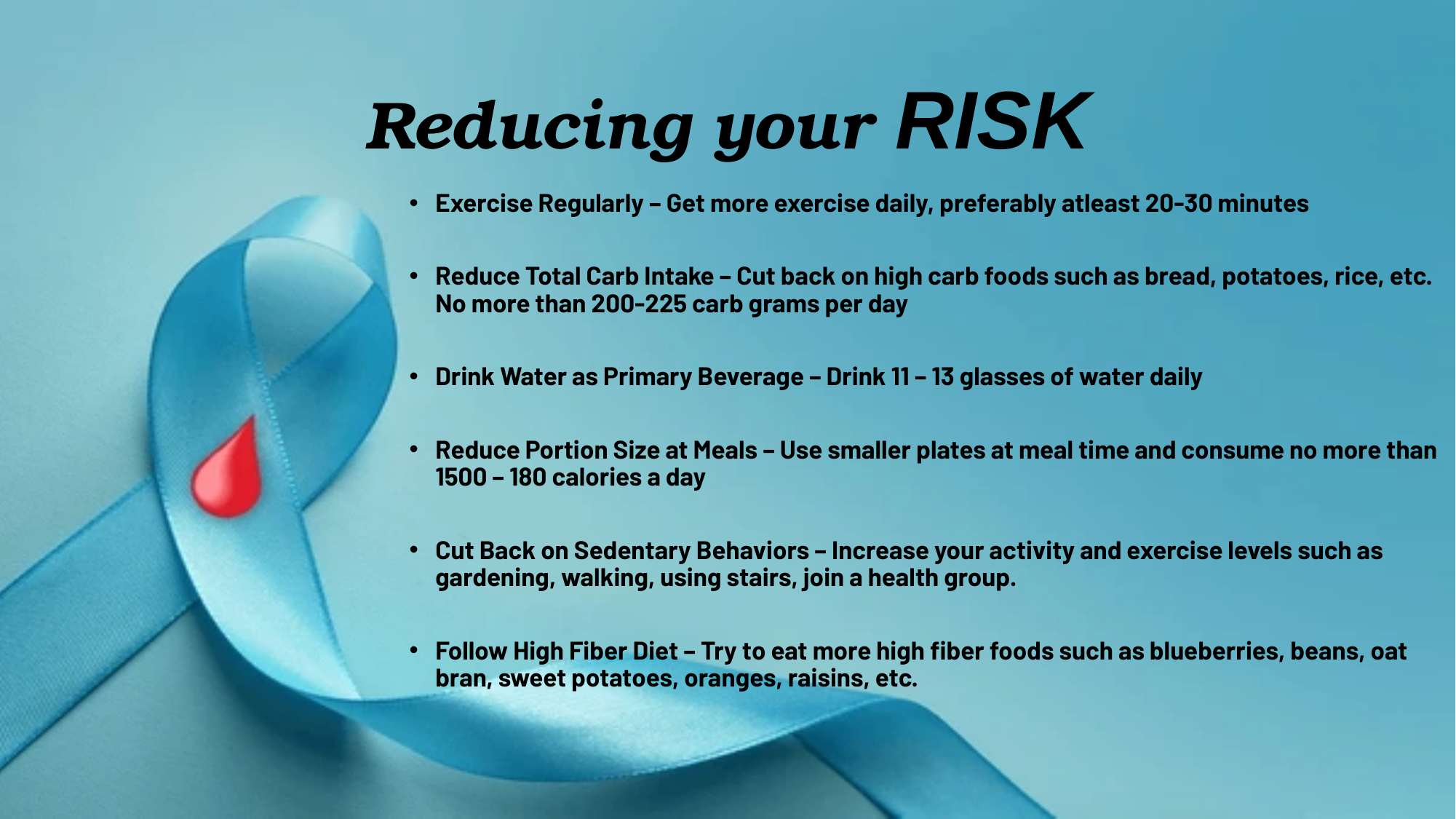

# Reducing your RISK
Exercise Regularly – Get more exercise daily, preferably atleast 20-30 minutes

Reduce Total Carb Intake – Cut back on high carb foods such as bread, potatoes, rice, etc. No more than 200-225 carb grams per day

Drink Water as Primary Beverage – Drink 11 – 13 glasses of water daily

Reduce Portion Size at Meals – Use smaller plates at meal time and consume no more than 1500 – 180 calories a day

Cut Back on Sedentary Behaviors – Increase your activity and exercise levels such as gardening, walking, using stairs, join a health group.

Follow High Fiber Diet – Try to eat more high fiber foods such as blueberries, beans, oat bran, sweet potatoes, oranges, raisins, etc.